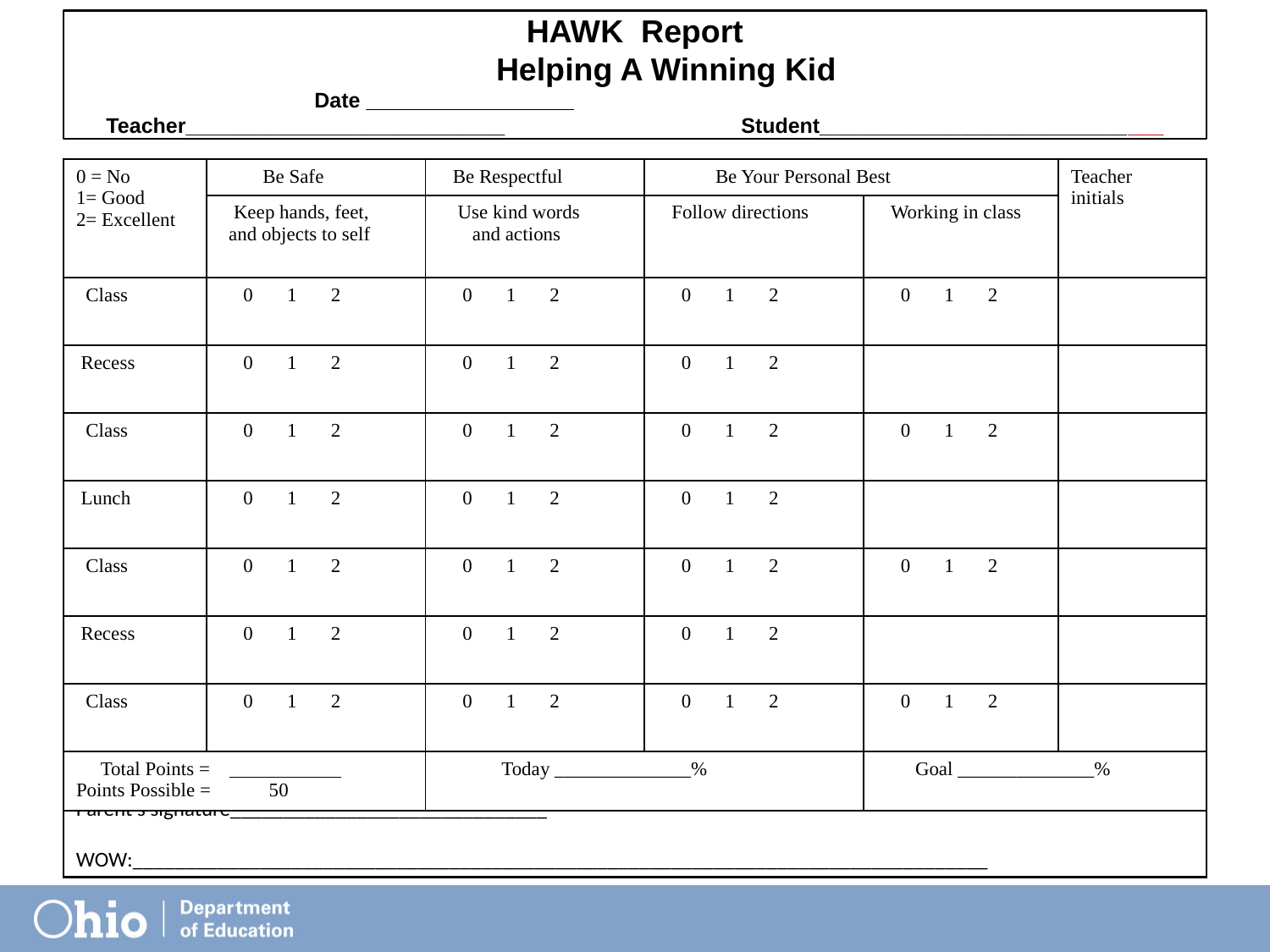

# HAWK  Report Helping A Winning Kid Date _________________ Teacher___________________________ 		Student_____________________________
| 0 = No 1= Good 2= Excellent | Be Safe | Be Respectful | Be Your Personal Best |  | Teacher initials |
| --- | --- | --- | --- | --- | --- |
|  | Keep hands, feet, and objects to self | Use kind words and actions | Follow directions | Working in class |  |
| Class | 0 1 2 | 0 1 2 | 0 1 2 | 0 1 2 |  |
| Recess | 0 1 2 | 0 1 2 | 0 1 2 |  |  |
| Class | 0 1 2 | 0 1 2 | 0 1 2 | 0 1 2 |  |
| Lunch | 0 1 2 | 0 1 2 | 0 1 2 |  |  |
| Class | 0 1 2 | 0 1 2 | 0 1 2 | 0 1 2 |  |
| Recess | 0 1 2 | 0 1 2 | 0 1 2 |  |  |
| Class | 0 1 2 | 0 1 2 | 0 1 2 | 0 1 2 |  |
| Total Points = Points Possible = 50 |  | Today \_\_\_\_\_\_\_\_\_\_\_\_\_\_% |  | Goal \_\_\_\_\_\_\_\_\_\_\_\_\_\_% |  |

Parent’s signature______________________________

WOW:_________________________________________________________________________________